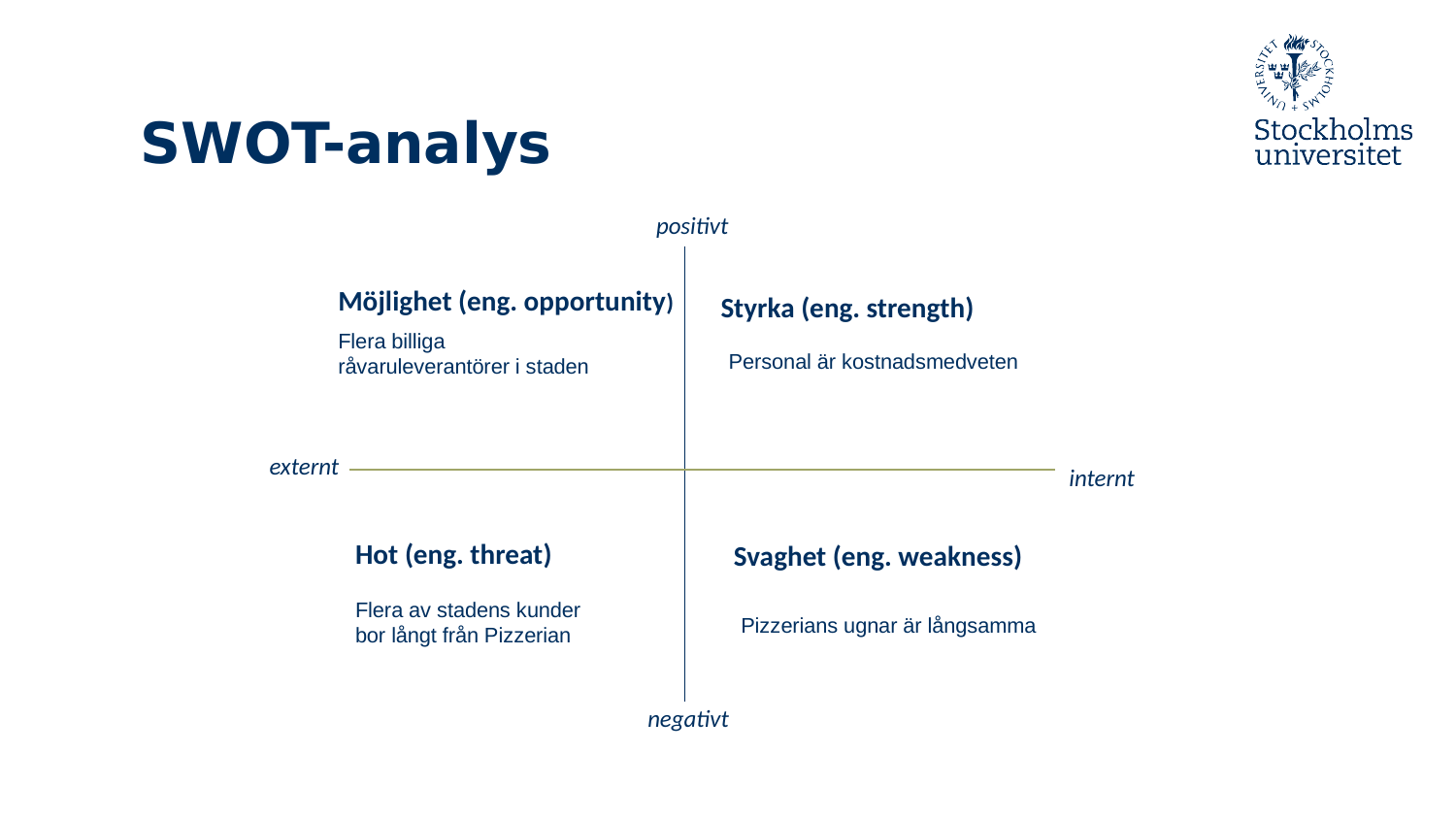

# SWOT-analys
positivt
Möjlighet (eng. opportunity)
Styrka (eng. strength)
Flera billiga
råvaruleverantörer i staden
Personal är kostnadsmedveten
externt
internt
Hot (eng. threat)
Svaghet (eng. weakness)
Flera av stadens kunder bor långt från Pizzerian
Pizzerians ugnar är långsamma
negativt